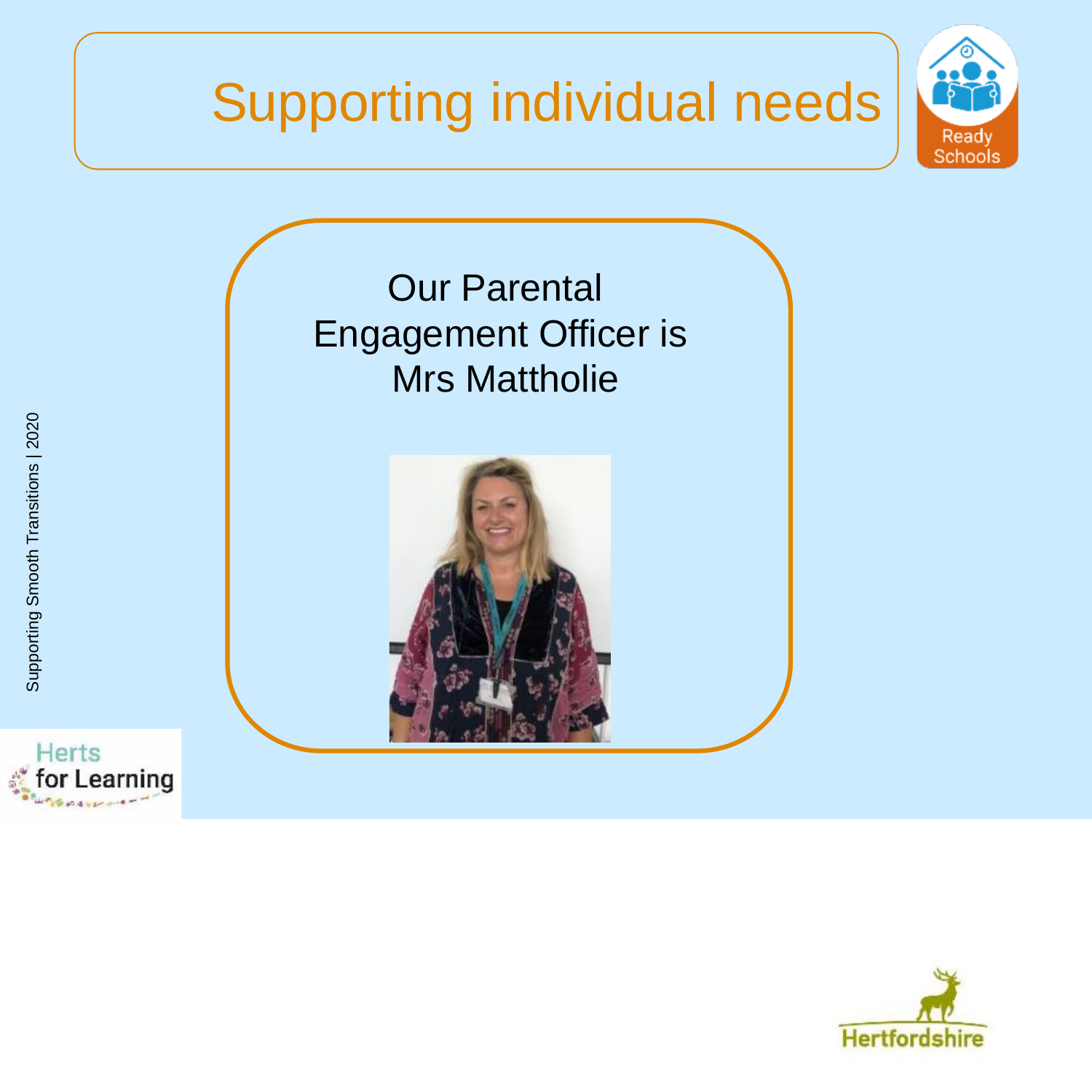

# Supporting individual needs

Our Parental  Engagement Officer is  Mrs Mattholie

Supporting Smooth Transitions | 2020